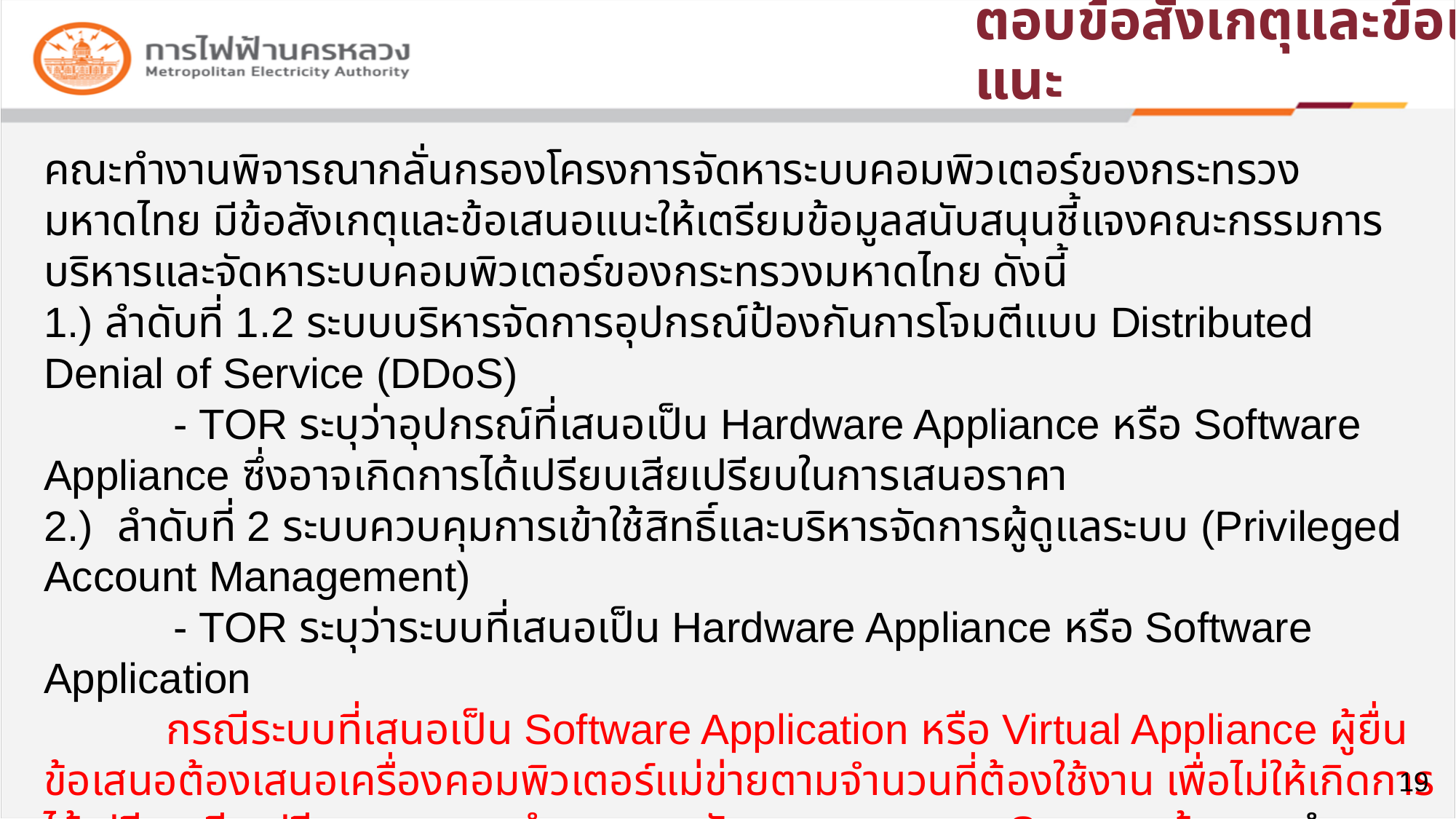

# ตอบข้อสังเกตุและข้อเสนอแนะ
คณะทำงานพิจารณากลั่นกรองโครงการจัดหาระบบคอมพิวเตอร์ของกระทรวงมหาดไทย มีข้อสังเกตุและข้อเสนอแนะให้เตรียมข้อมูลสนับสนุนชี้แจงคณะกรรมการบริหารและจัดหาระบบคอมพิวเตอร์ของกระทรวงมหาดไทย ดังนี้
1.) ลำดับที่ 1.2 ระบบบริหารจัดการอุปกรณ์ป้องกันการโจมตีแบบ Distributed Denial of Service (DDoS)
           - TOR ระบุว่าอุปกรณ์ที่เสนอเป็น Hardware Appliance หรือ Software Appliance ซึ่งอาจเกิดการได้เปรียบเสียเปรียบในการเสนอราคา
2.)  ลำดับที่ 2 ระบบควบคุมการเข้าใช้สิทธิ์และบริหารจัดการผู้ดูแลระบบ (Privileged Account Management)
           - TOR ระบุว่าระบบที่เสนอเป็น Hardware Appliance หรือ Software Application
           กรณีระบบที่เสนอเป็น Software Application หรือ Virtual Appliance ผู้ยื่นข้อเสนอต้องเสนอเครื่องคอมพิวเตอร์แม่ข่ายตามจำนวนที่ต้องใช้งาน เพื่อไม่ให้เกิดการได้เปรียบเสียเปรียบ นอกจากกำหนดคุณลักษณะเฉพาะของ Server แล้ว ควรกำหนด Spec. ของ Hardware Appliance ด้วย
3.) ชี้แจงกรณีไม่มีราคาบนเว็บไซต์
19